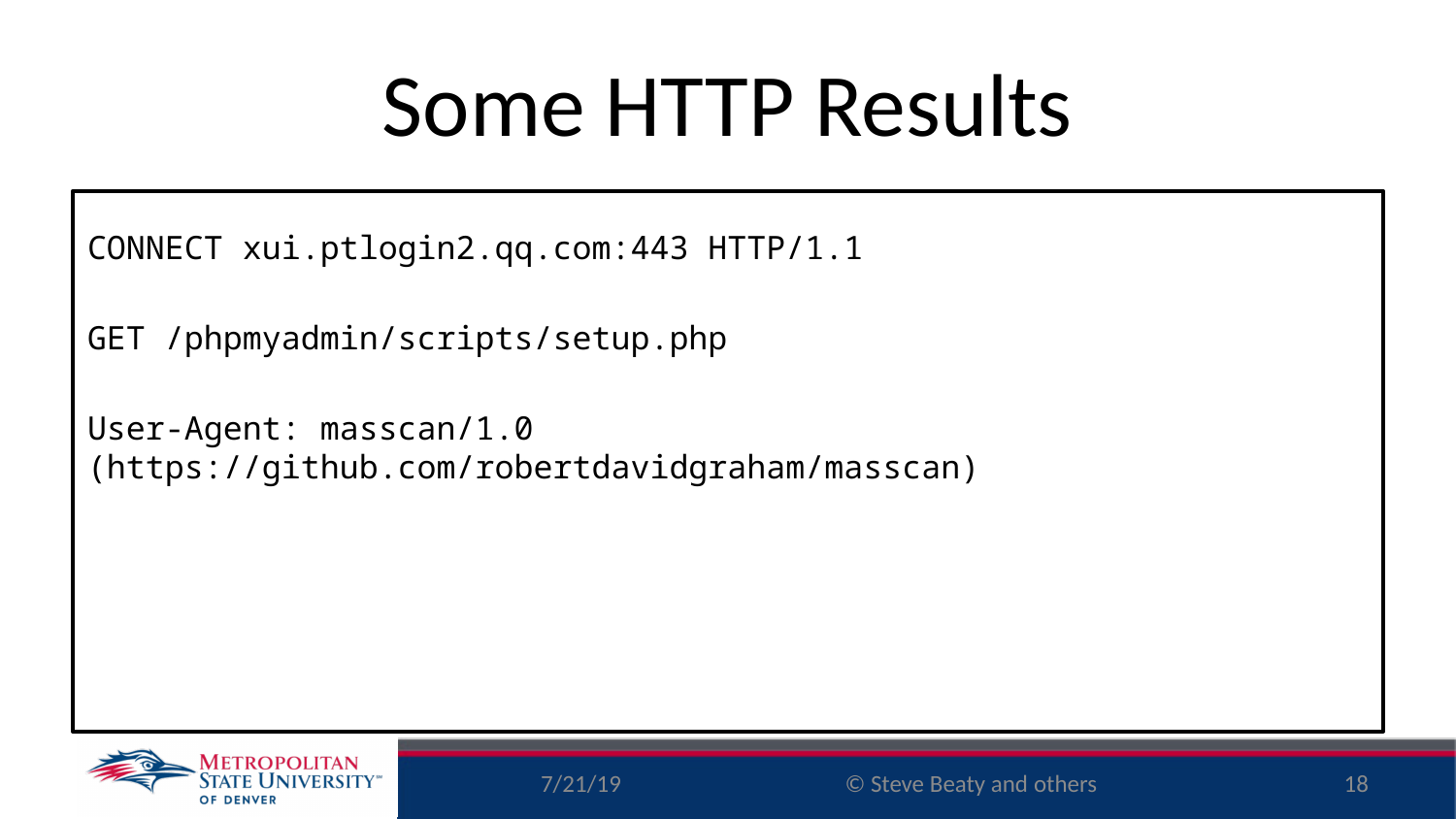

# Some HTTP Results
CONNECT xui.ptlogin2.qq.com:443 HTTP/1.1

GET /phpmyadmin/scripts/setup.php

User-Agent: masscan/1.0 (https://github.com/robertdavidgraham/masscan)
7/21/19
18
© Steve Beaty and others